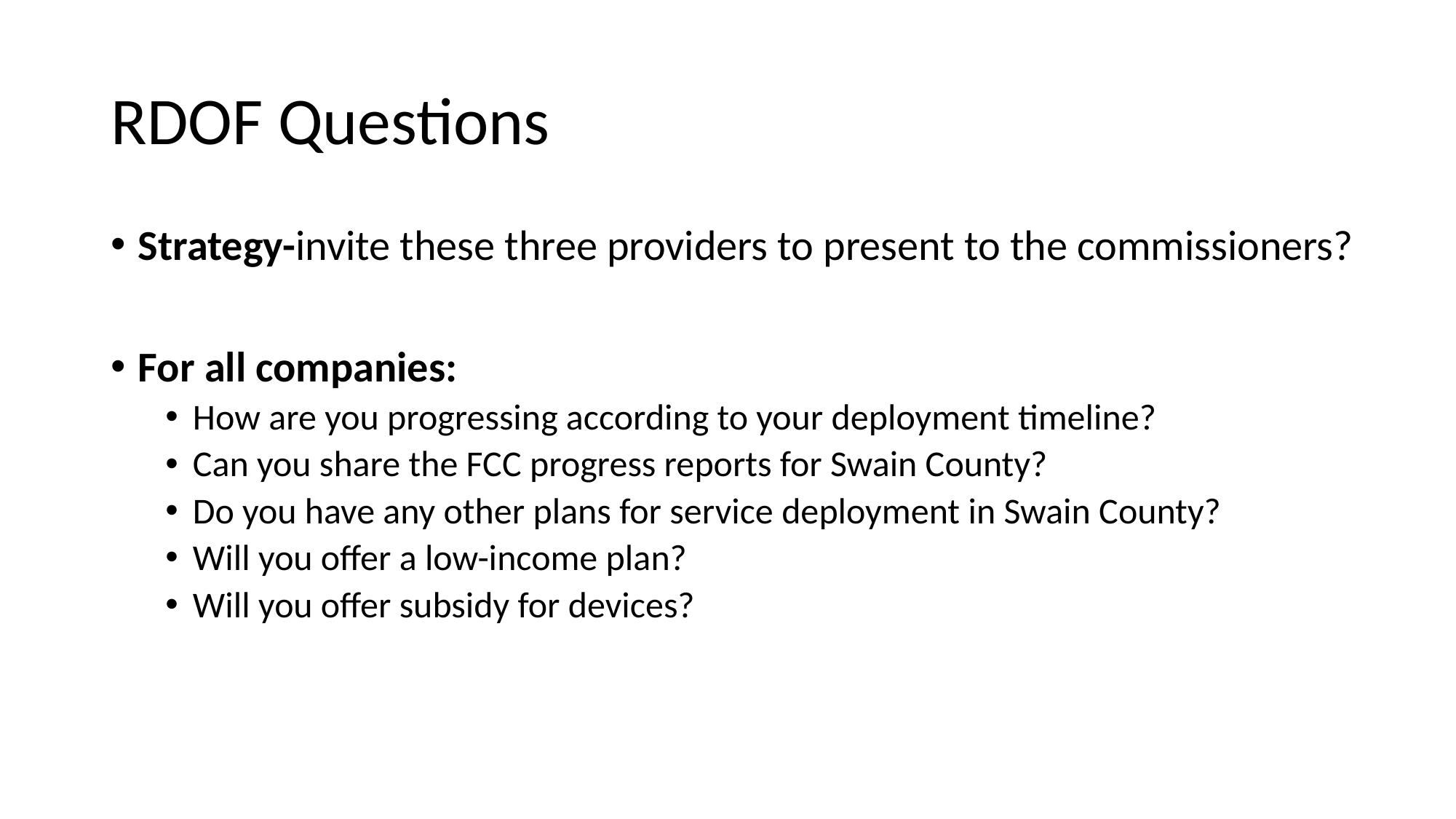

# RDOF Questions
Strategy-invite these three providers to present to the commissioners?

For all companies:
How are you progressing according to your deployment timeline?
Can you share the FCC progress reports for Swain County?
Do you have any other plans for service deployment in Swain County?
Will you offer a low-income plan?
Will you offer subsidy for devices?